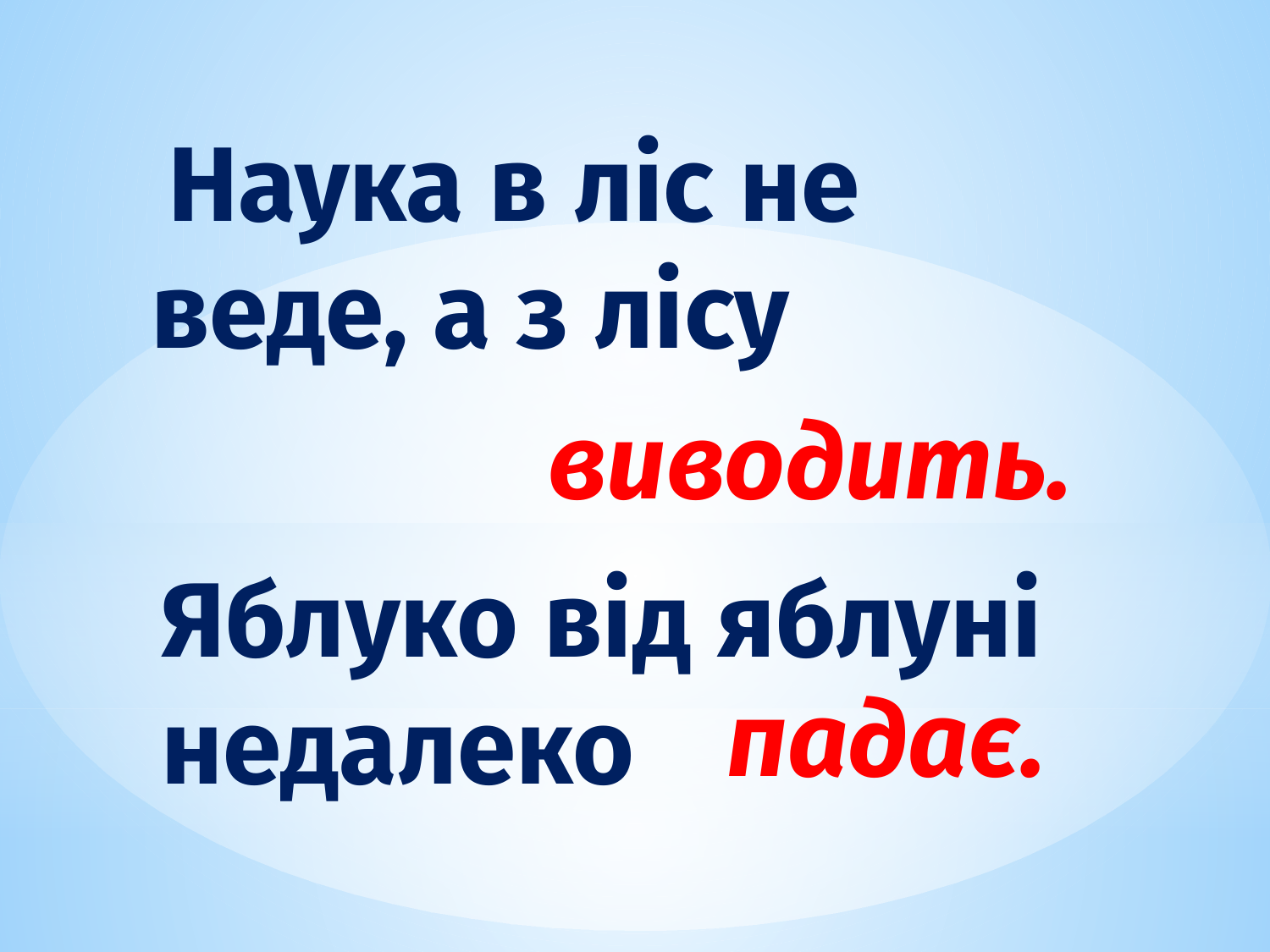

Наука в ліс не веде, а з лісу
виводить.
Яблуко від яблуні недалеко
падає.